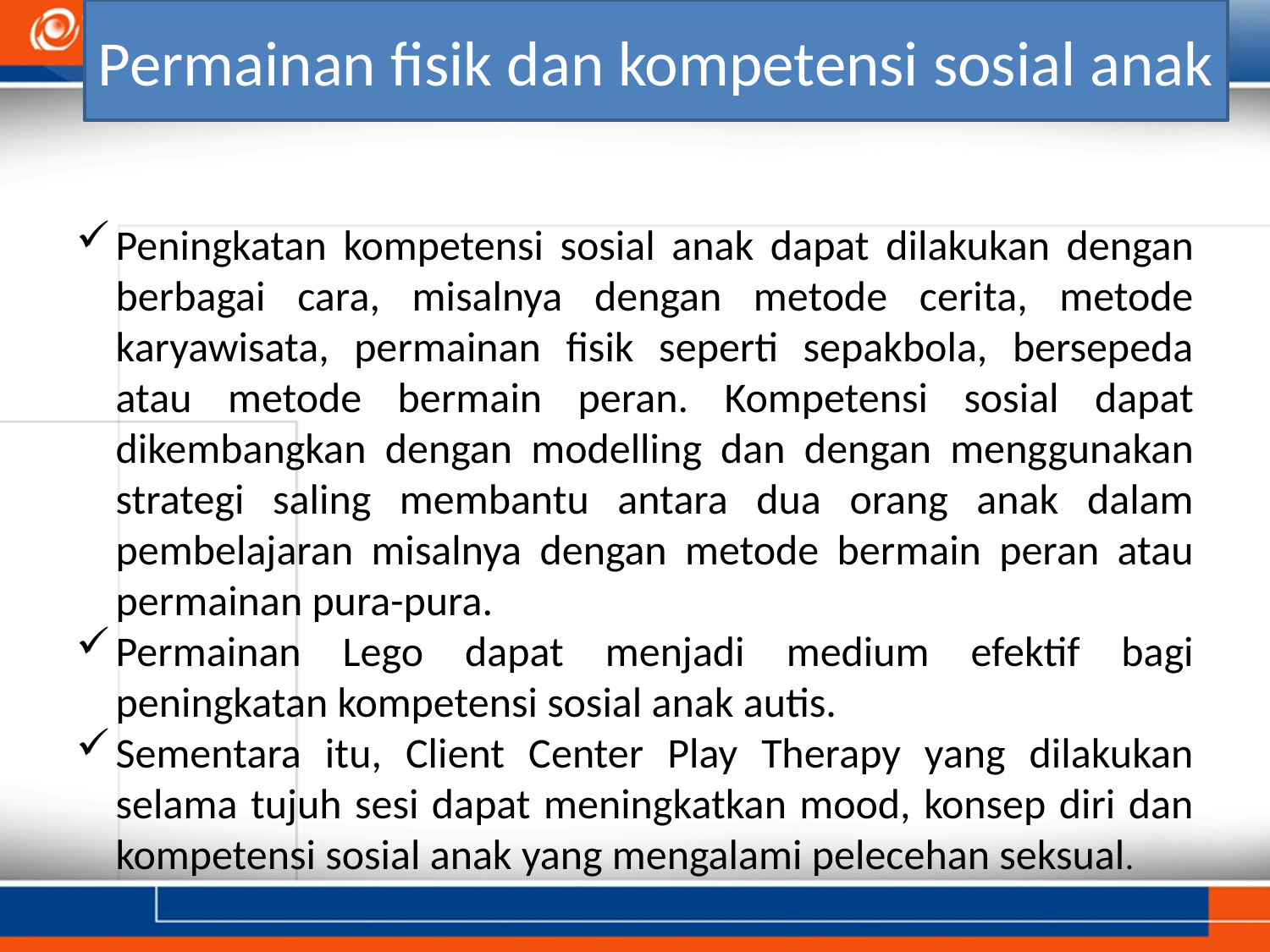

# Permainan fisik dan kompetensi sosial anak

Peningkatan kompetensi sosial anak dapat dilakukan dengan berbagai cara, misalnya dengan metode cerita, metode karyawisata, permainan fisik seperti sepakbola, bersepeda atau metode bermain peran. Kompetensi sosial dapat dikembangkan dengan modelling dan dengan menggunakan strategi saling membantu antara dua orang anak dalam pembelajaran misalnya dengan metode bermain peran atau permainan pura-pura.
Permainan Lego dapat menjadi medium efektif bagi peningkatan kompetensi sosial anak autis.
Sementara itu, Client Center Play Therapy yang dilakukan selama tujuh sesi dapat meningkatkan mood, konsep diri dan kompetensi sosial anak yang mengalami pelecehan seksual.